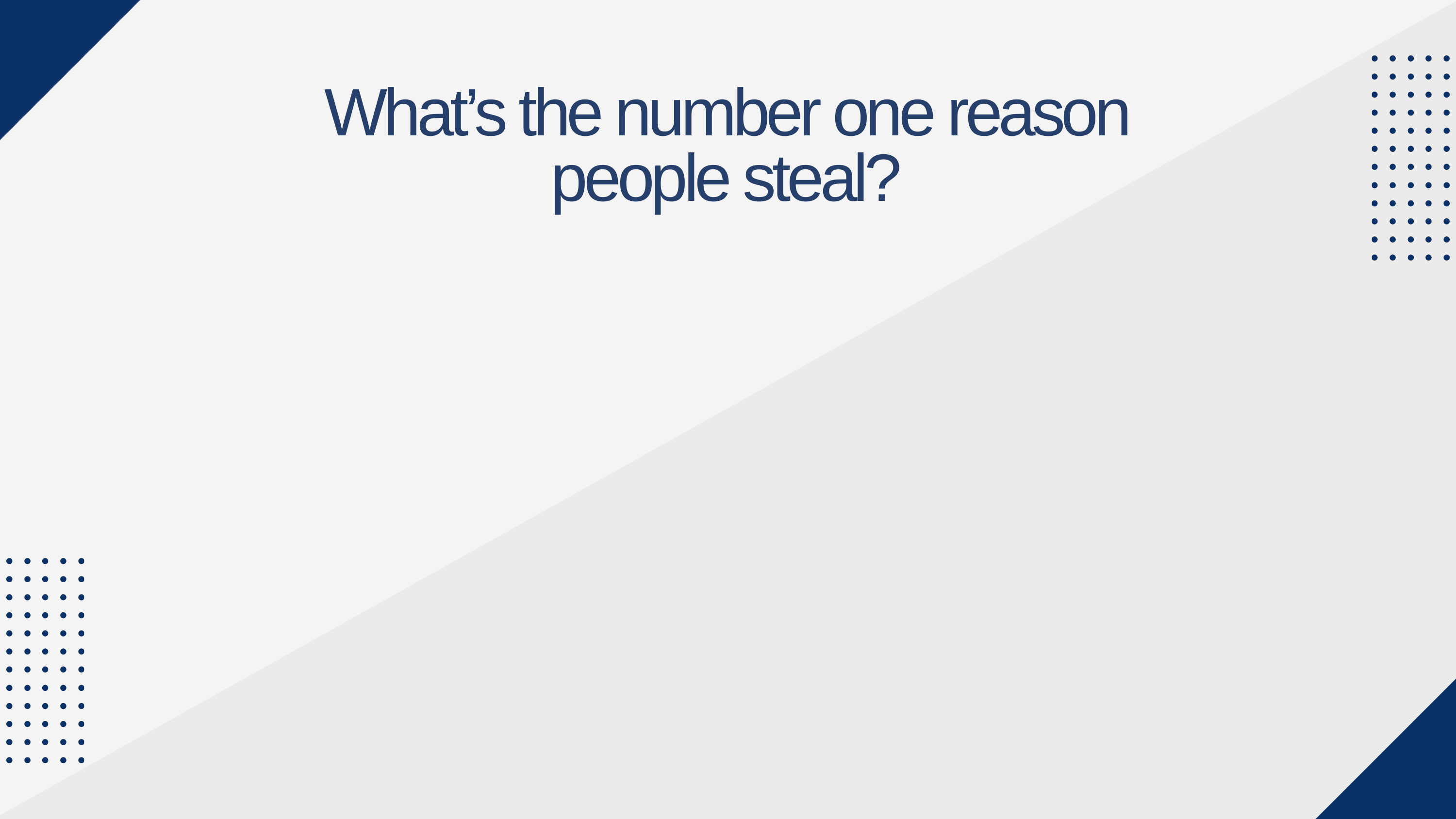

What’s the number one reason people steal?